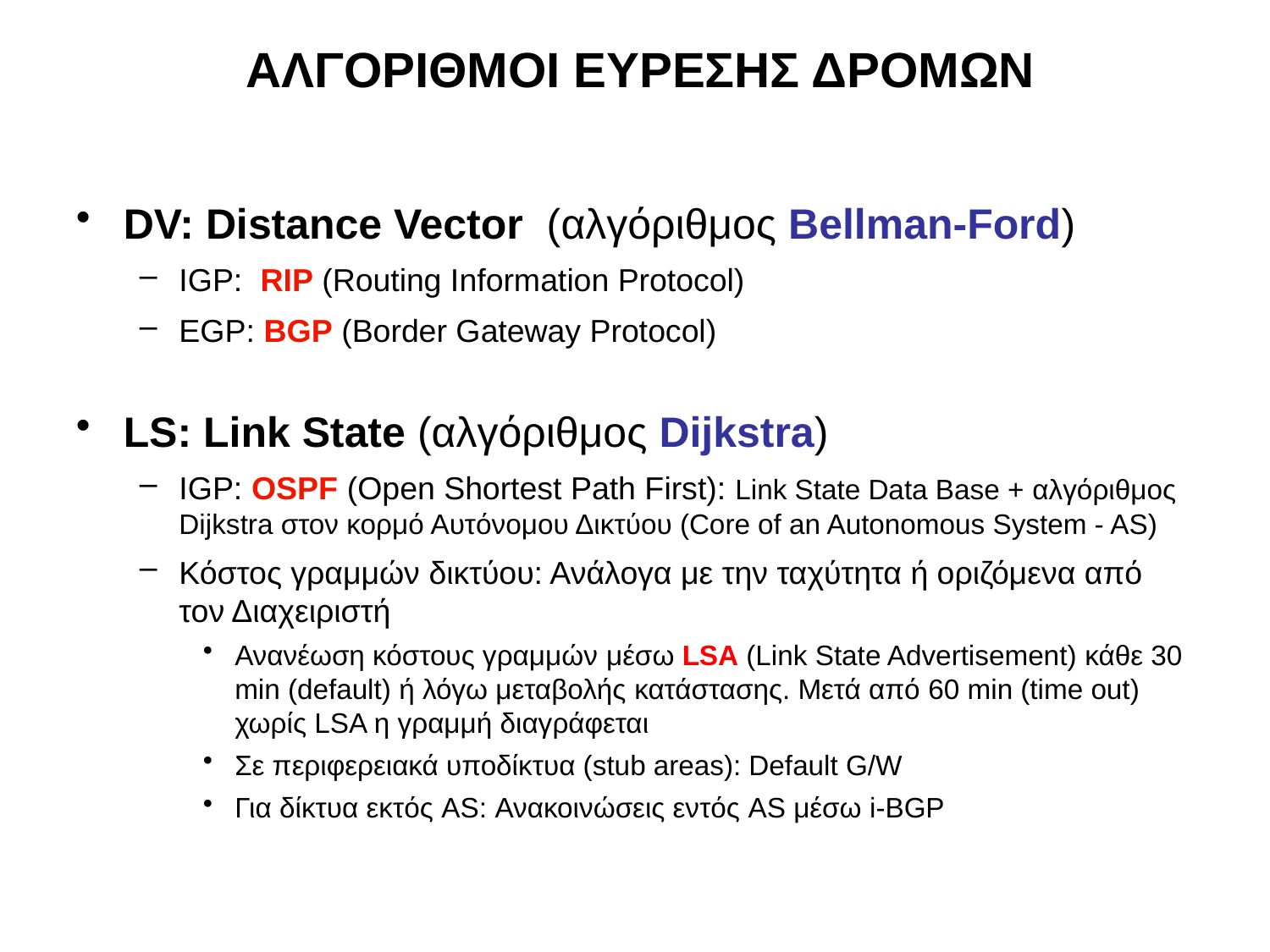

# ΑΛΓΟΡΙΘΜΟΙ ΕΥΡΕΣΗΣ ΔΡΟΜΩΝ
DV: Distance Vector  (αλγόριθμος Bellman-Ford)
IGP:  RIP (Routing Information Protocol)
EGP: BGP (Border Gateway Protocol)

LS: Link State (αλγόριθμος Dijkstra)
IGP: OSPF (Open Shortest Path First): Link State Data Base + αλγόριθμος Dijkstra στον κορμό Αυτόνομου Δικτύου (Core of an Autonomous System - AS)
Κόστος γραμμών δικτύου: Ανάλογα με την ταχύτητα ή οριζόμενα από τον Διαχειριστή
Ανανέωση κόστους γραμμών μέσω LSA (Link State Advertisement) κάθε 30 min (default) ή λόγω μεταβολής κατάστασης. Μετά από 60 min (time out) χωρίς LSA η γραμμή διαγράφεται
Σε περιφερειακά υποδίκτυα (stub areas): Default G/W
Για δίκτυα εκτός AS: Ανακοινώσεις εντός AS μέσω i-BGP